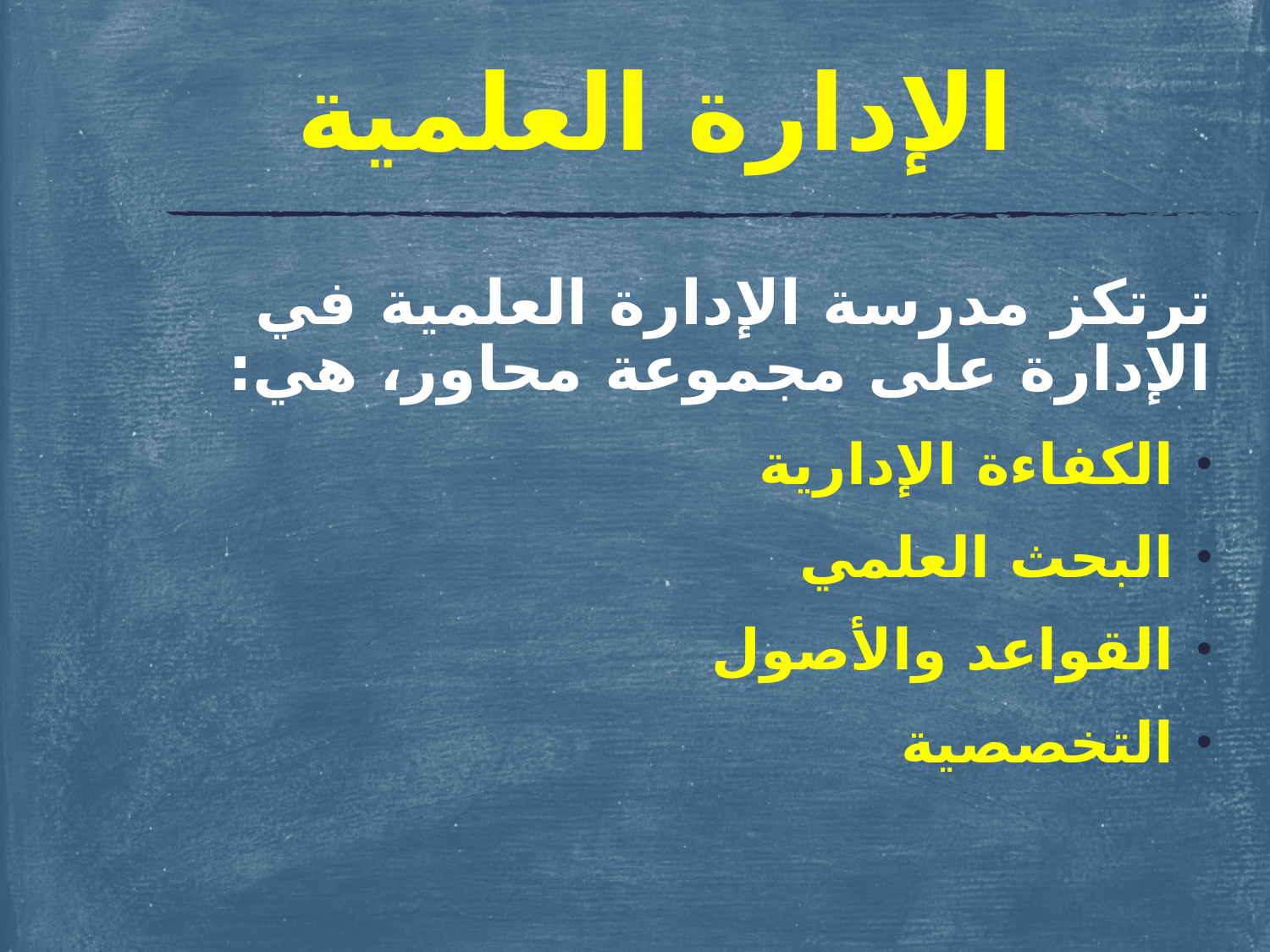

# الإدارة العلمية
ترتكز مدرسة الإدارة العلمية في الإدارة على مجموعة محاور، هي:
الكفاءة الإدارية
البحث العلمي
القواعد والأصول
التخصصية